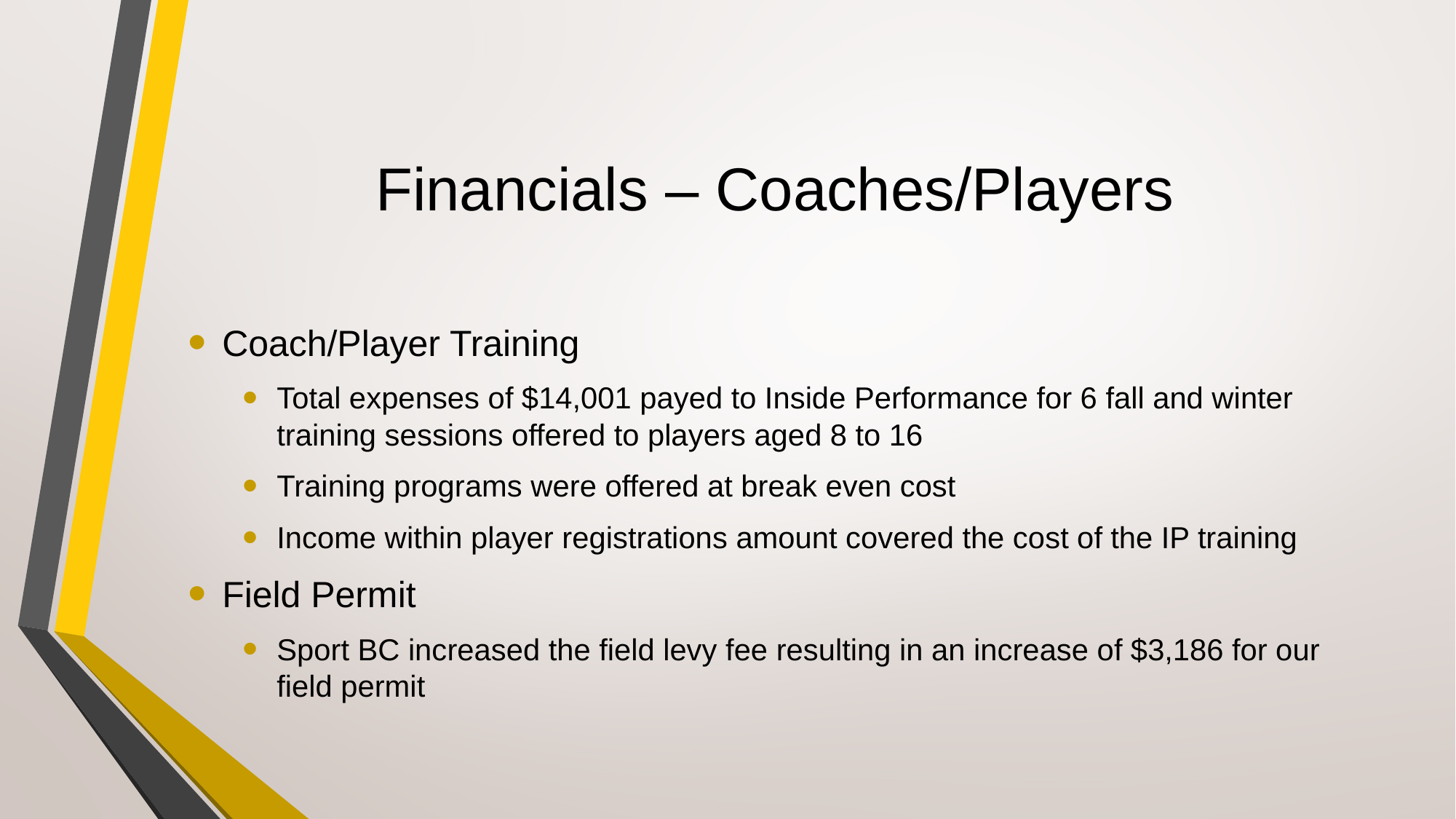

# Financials – Coaches/Players
Coach/Player Training
Total expenses of $14,001 payed to Inside Performance for 6 fall and winter training sessions offered to players aged 8 to 16
Training programs were offered at break even cost
Income within player registrations amount covered the cost of the IP training
Field Permit
Sport BC increased the field levy fee resulting in an increase of $3,186 for our field permit